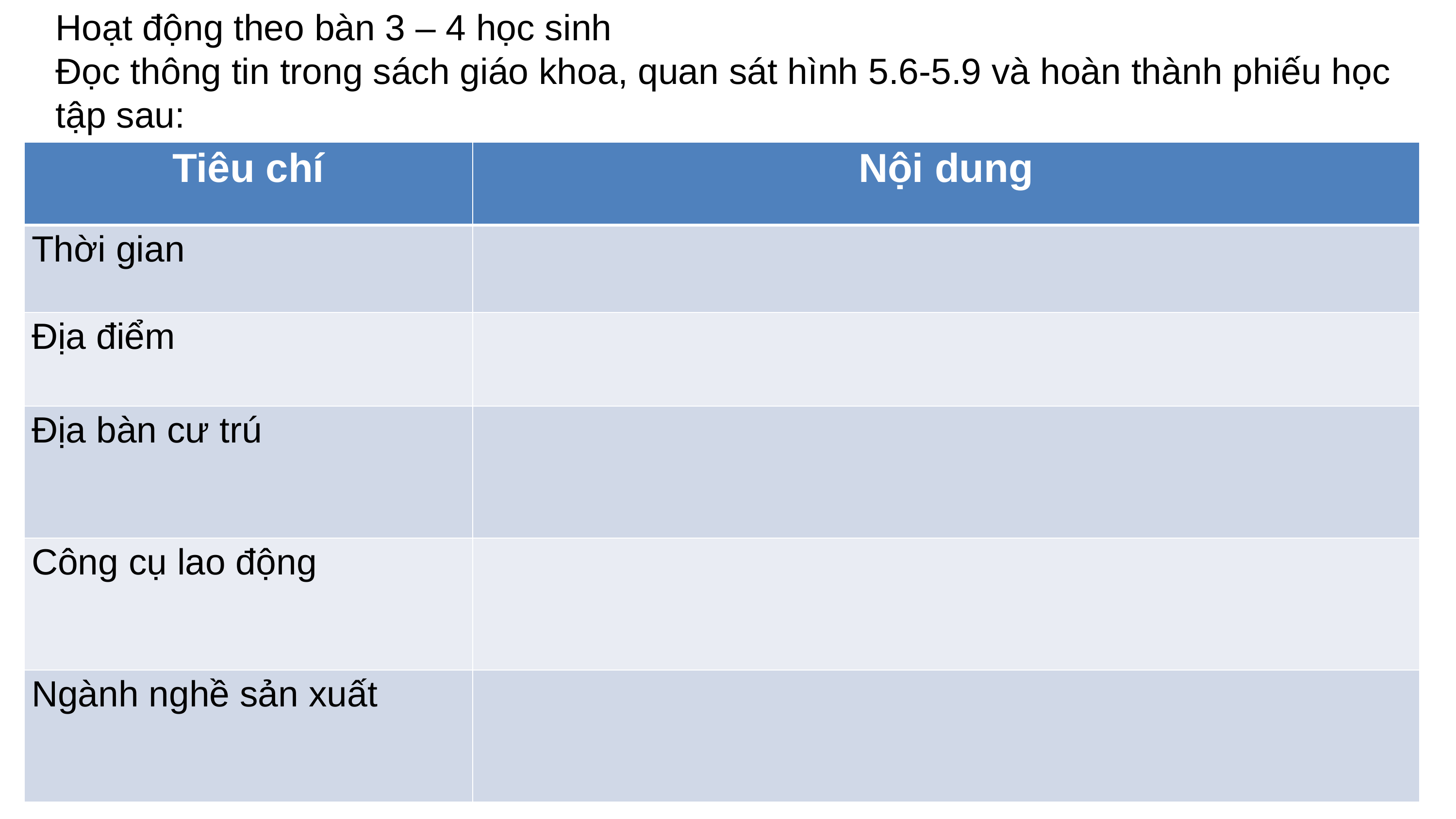

Hoạt động theo bàn 3 – 4 học sinh
Đọc thông tin trong sách giáo khoa, quan sát hình 5.6-5.9 và hoàn thành phiếu học tập sau:
| Tiêu chí | Nội dung |
| --- | --- |
| Thời gian |  |
| Địa điểm |  |
| Địa bàn cư trú |  |
| Công cụ lao động |  |
| Ngành nghề sản xuất |  |